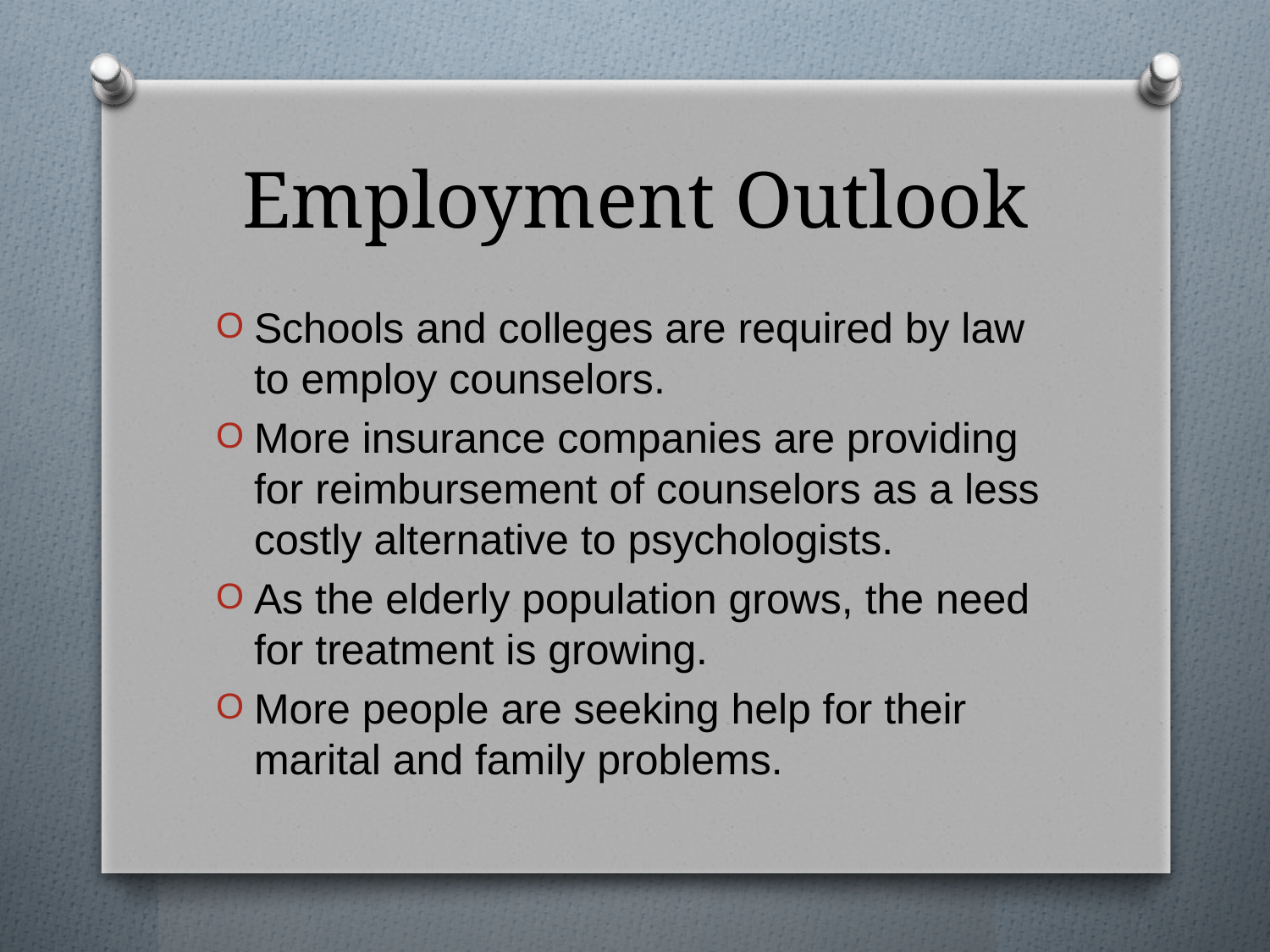

# Employment Outlook
Schools and colleges are required by law to employ counselors.
More insurance companies are providing for reimbursement of counselors as a less costly alternative to psychologists.
As the elderly population grows, the need for treatment is growing.
More people are seeking help for their marital and family problems.